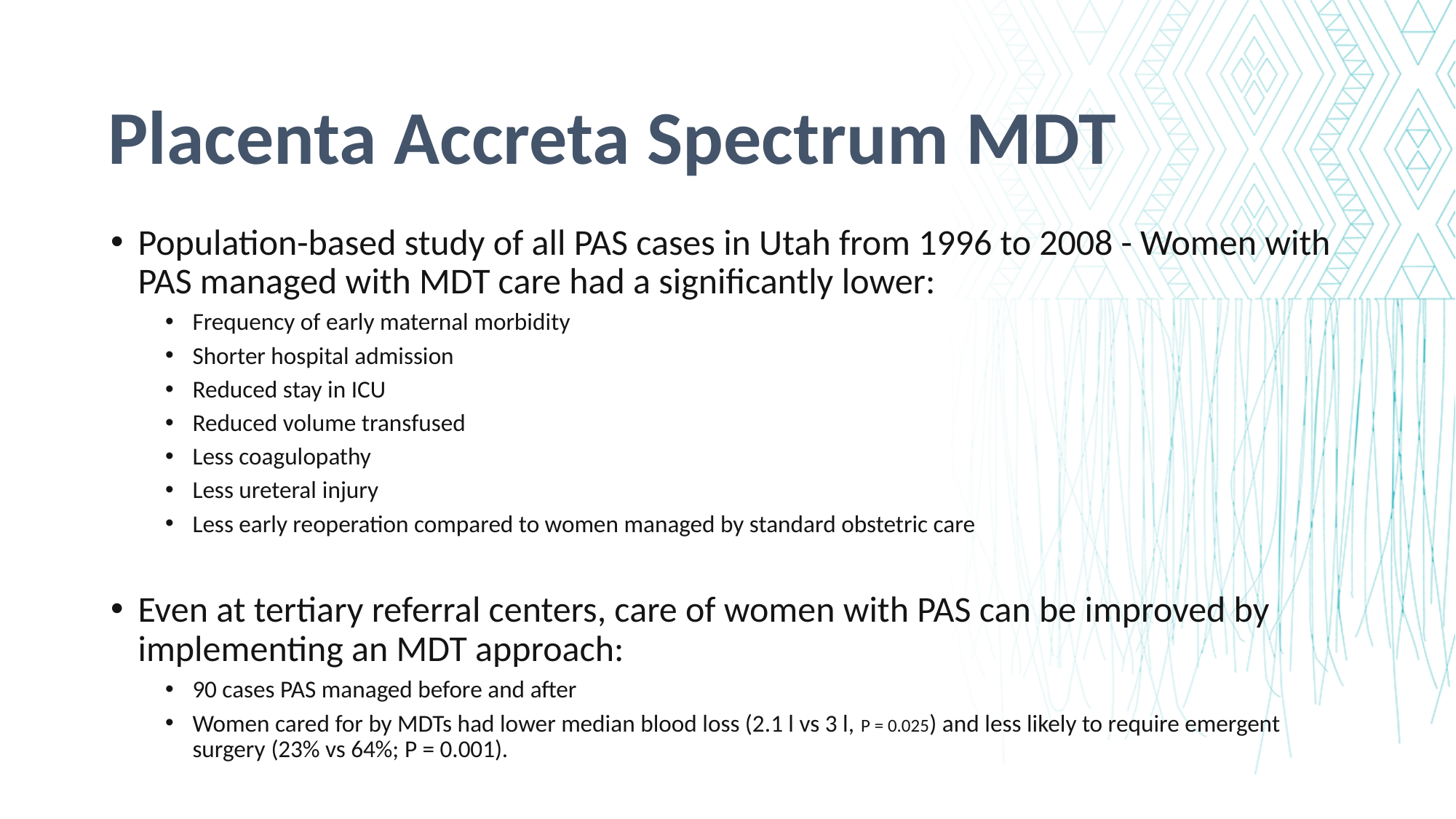

Placenta Accreta Spectrum MDT
Population-based study of all PAS cases in Utah from 1996 to 2008 - Women with PAS managed with MDT care had a significantly lower:
Frequency of early maternal morbidity
Shorter hospital admission
Reduced stay in ICU
Reduced volume transfused
Less coagulopathy
Less ureteral injury
Less early reoperation compared to women managed by standard obstetric care

Even at tertiary referral centers, care of women with PAS can be improved by implementing an MDT approach:
90 cases PAS managed before and after
Women cared for by MDTs had lower median blood loss (2.1 l vs 3 l, P = 0.025) and less likely to require emergent surgery (23% vs 64%; P = 0.001).